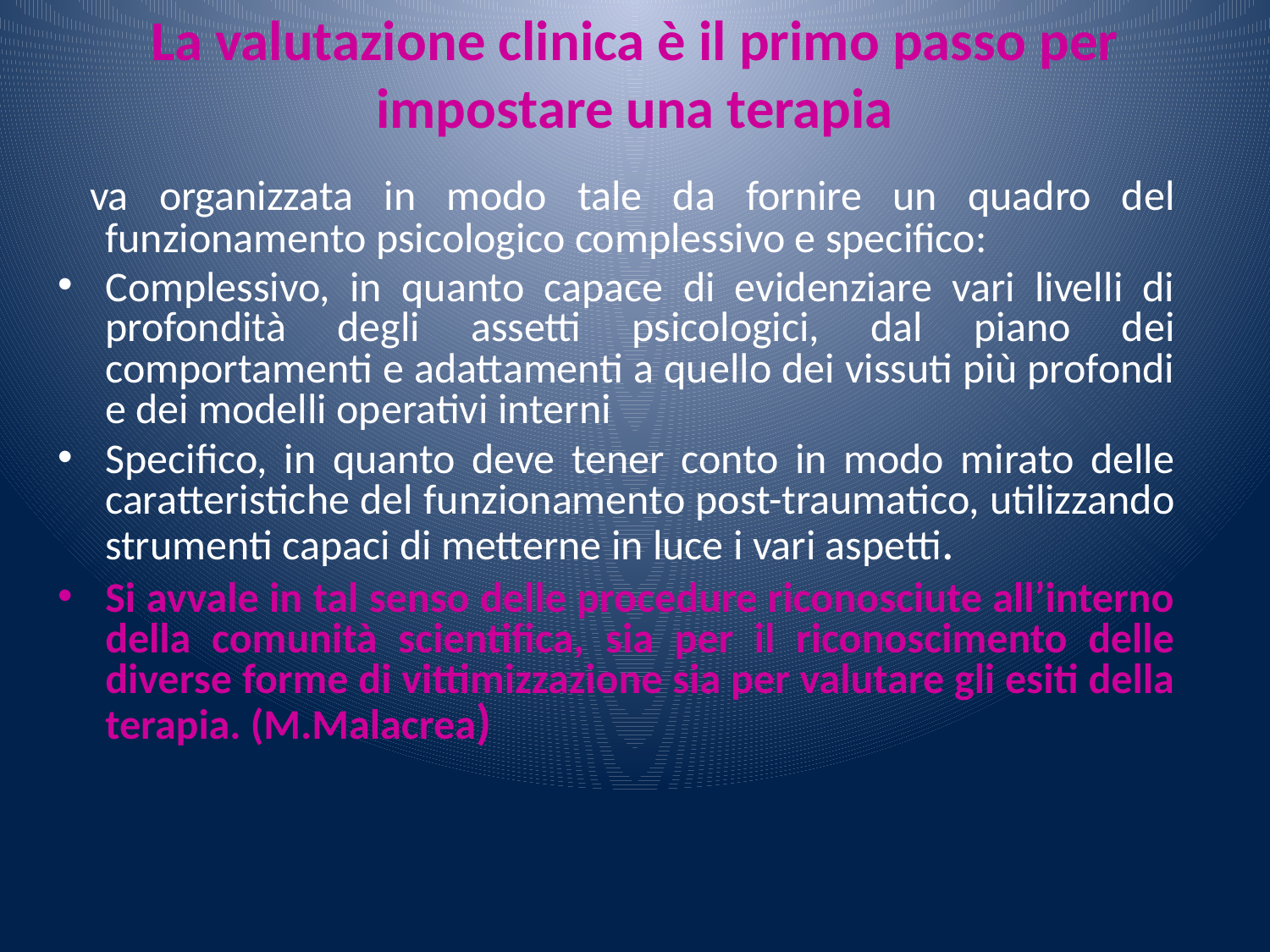

# La valutazione clinica è il primo passo per impostare una terapia
 va organizzata in modo tale da fornire un quadro del funzionamento psicologico complessivo e specifico:
Complessivo, in quanto capace di evidenziare vari livelli di profondità degli assetti psicologici, dal piano dei comportamenti e adattamenti a quello dei vissuti più profondi e dei modelli operativi interni
Specifico, in quanto deve tener conto in modo mirato delle caratteristiche del funzionamento post-traumatico, utilizzando strumenti capaci di metterne in luce i vari aspetti.
Si avvale in tal senso delle procedure riconosciute all’interno della comunità scientifica, sia per il riconoscimento delle diverse forme di vittimizzazione sia per valutare gli esiti della terapia. (M.Malacrea)